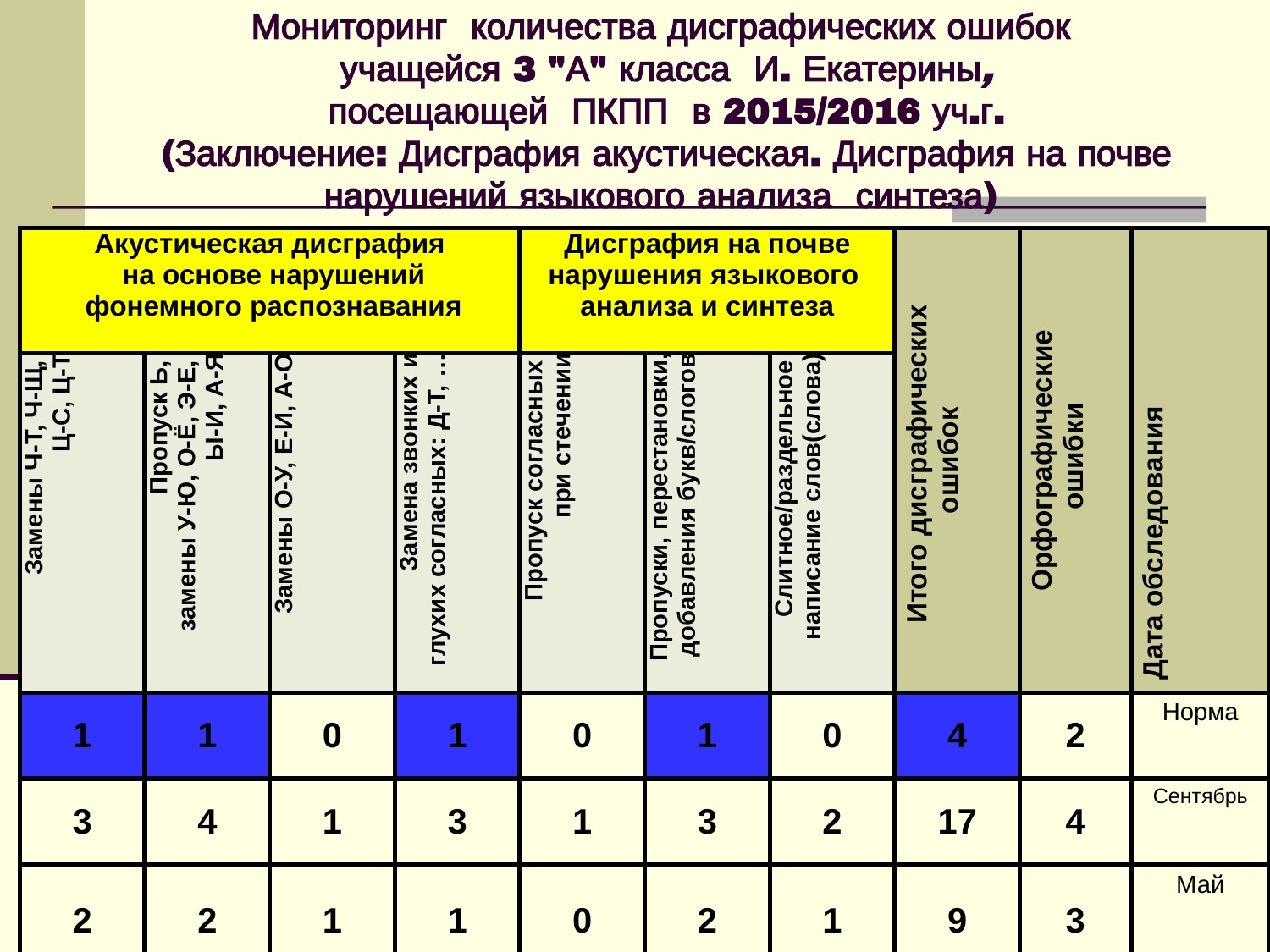

# Мониторинг  количества дисграфических ошибок учащейся 3 "А" класса  И. Екатерины, посещающей  ПКПП  в 2015/2016 уч.г. (Заключение: Дисграфия акустическая. Дисграфия на почве нарушений языкового анализа  синтеза)
| Акустическая дисграфия на основе нарушений фонемного распознавания |  |  |  | Дисграфия на почве нарушения языкового анализа и синтеза |  |  | Итого дисграфических ошибок | Орфографические ошибки | Дата обследования |
| --- | --- | --- | --- | --- | --- | --- | --- | --- | --- |
| Замены Ч-Т, Ч-Щ, Ц-С, Ц-Т | Пропуск Ь, замены У-Ю, О-Ё, Э-Е, Ы-И, А-Я | Замены О-У, Е-И, А-О | Замена звонких и глухих согласных: Д-Т, … | Пропуск согласных при стечении | Пропуски, перестановки, добавления букв/слогов | Слитное/раздельное написание слов(слова) |  |  |  |
| 1 | 1 | 0 | 1 | 0 | 1 | 0 | 4 | 2 | Норма |
| 3 | 4 | 1 | 3 | 1 | 3 | 2 | 17 | 4 | Сентябрь |
| 2 | 2 | 1 | 1 | 0 | 2 | 1 | 9 | 3 | Май |